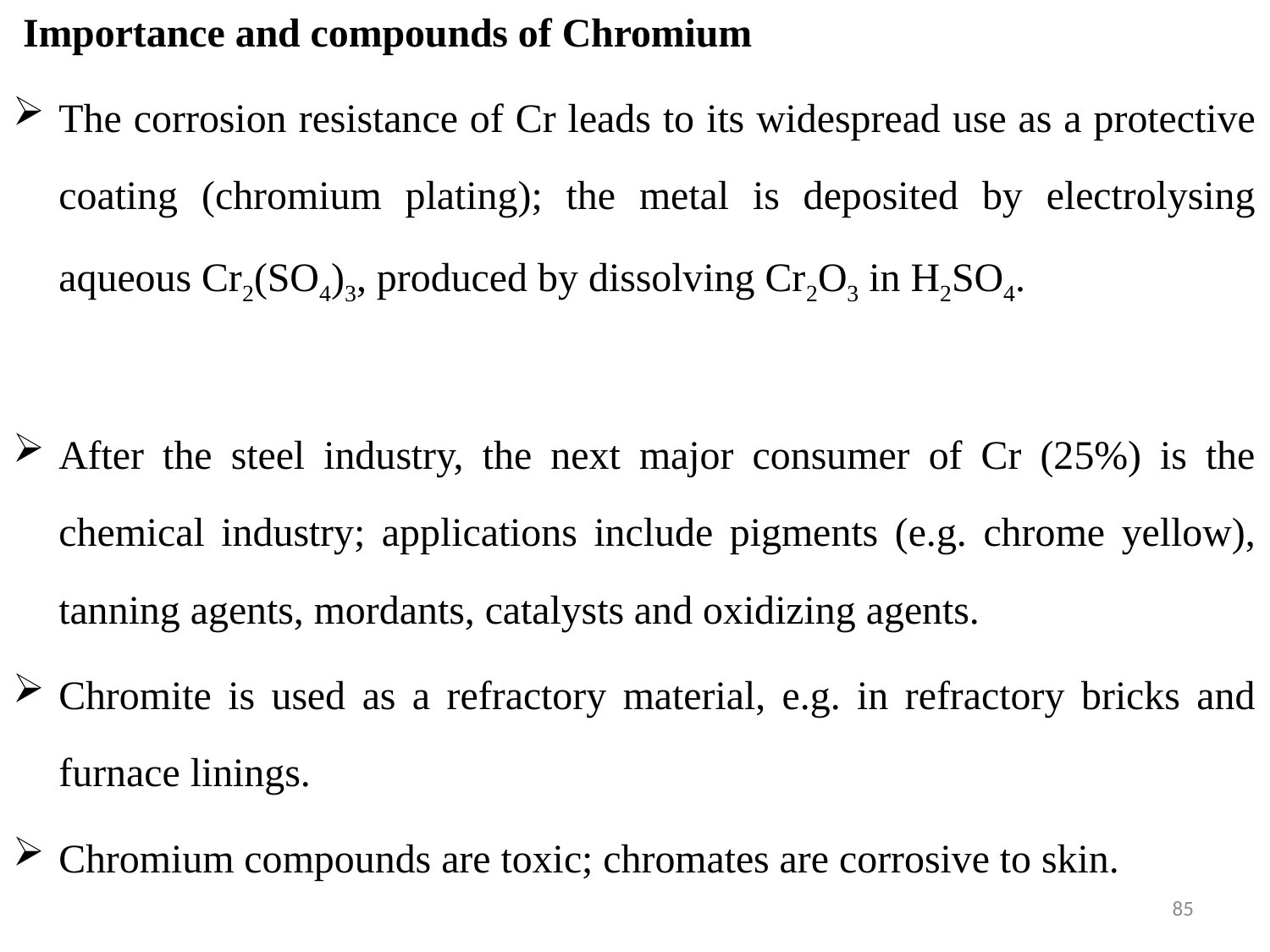

Importance and compounds of Chromium
The corrosion resistance of Cr leads to its widespread use as a protective coating (chromium plating); the metal is deposited by electrolysing aqueous Cr2(SO4)3, produced by dissolving Cr2O3 in H2SO4.

After the steel industry, the next major consumer of Cr (25%) is the chemical industry; applications include pigments (e.g. chrome yellow), tanning agents, mordants, catalysts and oxidizing agents.
Chromite is used as a refractory material, e.g. in refractory bricks and furnace linings.
Chromium compounds are toxic; chromates are corrosive to skin.
85